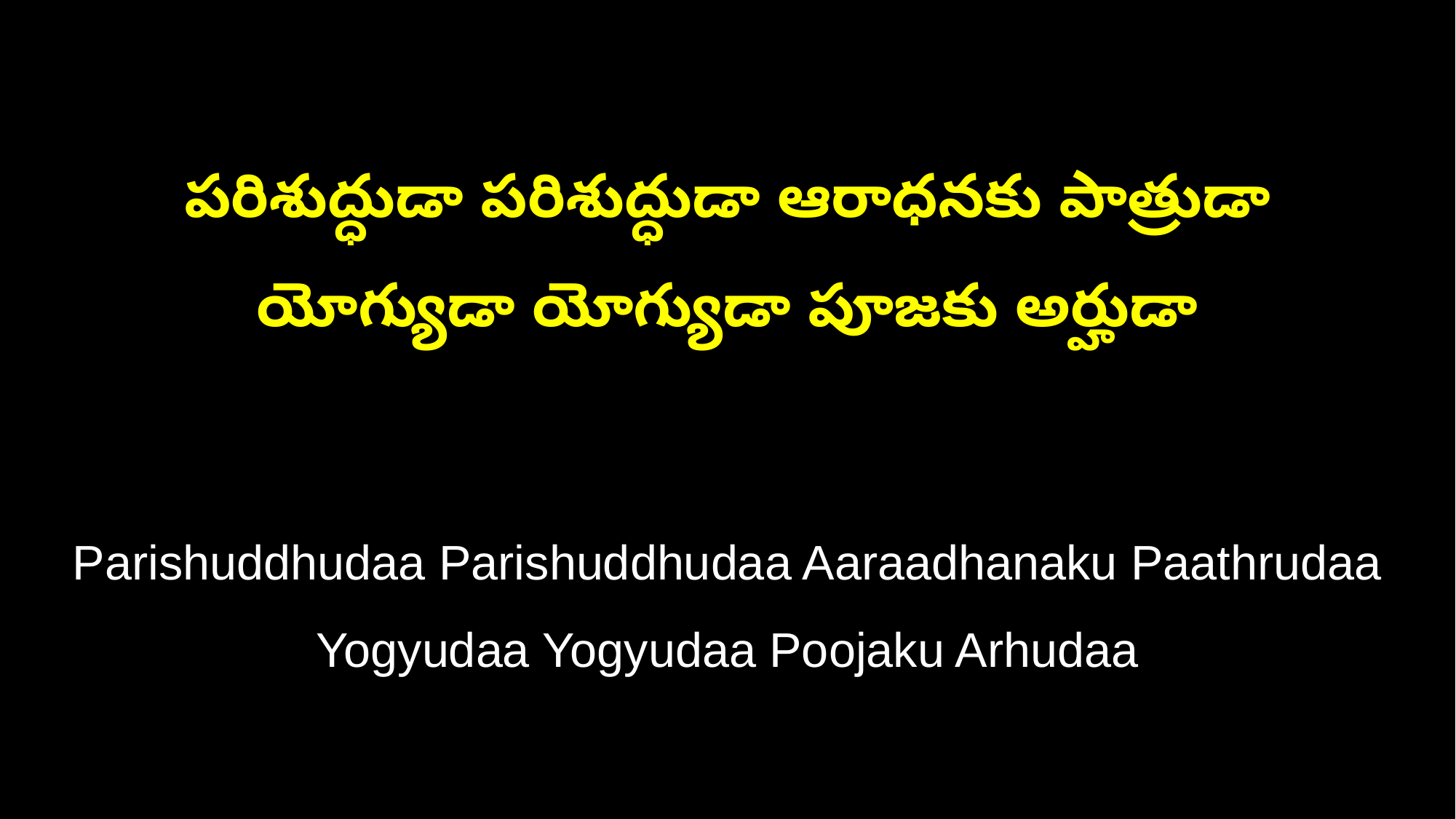

పరిశుద్ధుడా పరిశుద్ధుడా ఆరాధనకు పాత్రుడా
యోగ్యుడా యోగ్యుడా పూజకు అర్హుడా
Parishuddhudaa Parishuddhudaa Aaraadhanaku Paathrudaa
Yogyudaa Yogyudaa Poojaku Arhudaa